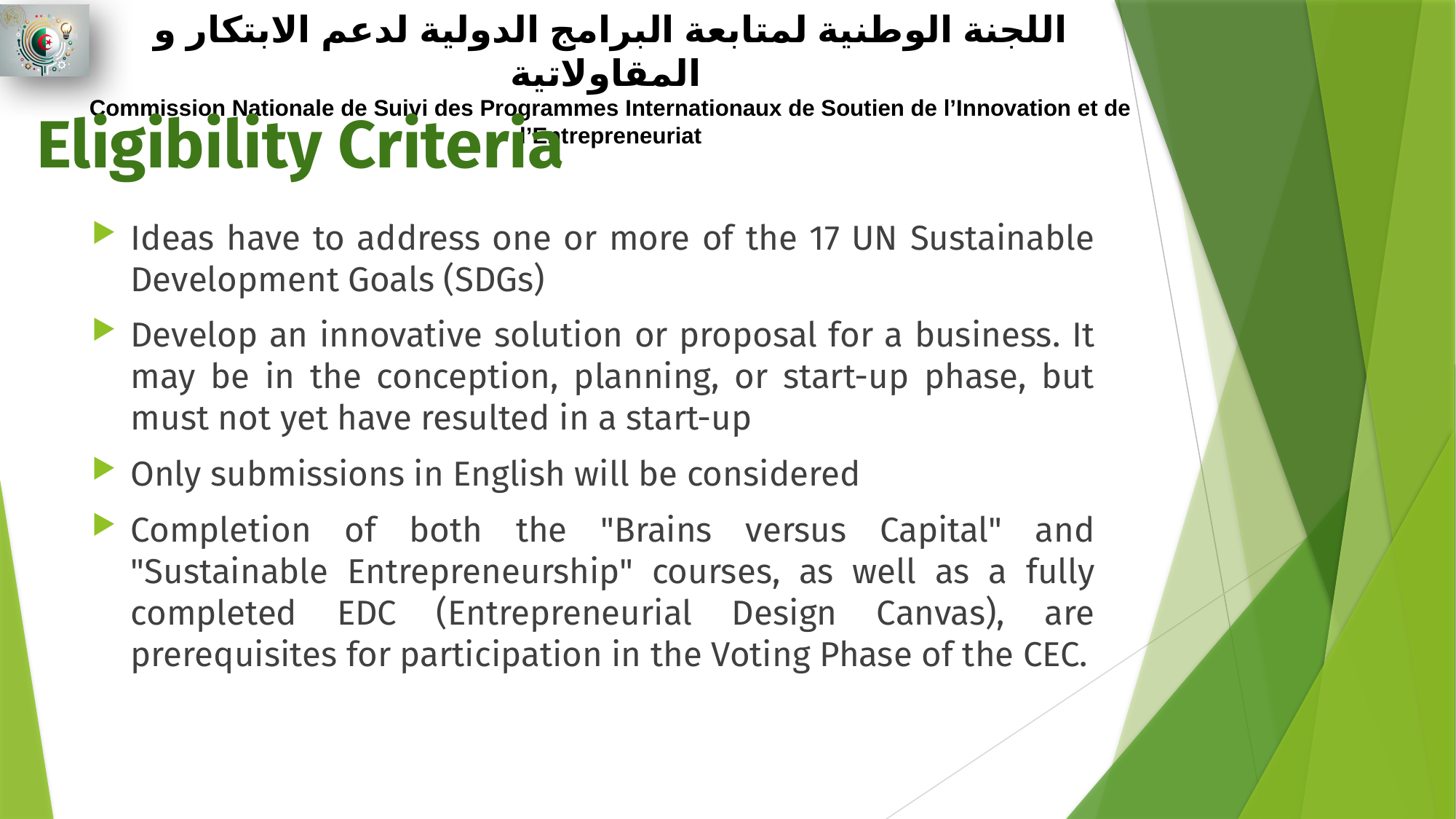

# Eligibility Criteria
Ideas have to address one or more of the 17 UN Sustainable Development Goals (SDGs)
Develop an innovative solution or proposal for a business. It may be in the conception, planning, or start-up phase, but must not yet have resulted in a start-up
Only submissions in English will be considered
Completion of both the "Brains versus Capital" and "Sustainable Entrepreneurship" courses, as well as a fully completed EDC (Entrepreneurial Design Canvas), are prerequisites for participation in the Voting Phase of the CEC.